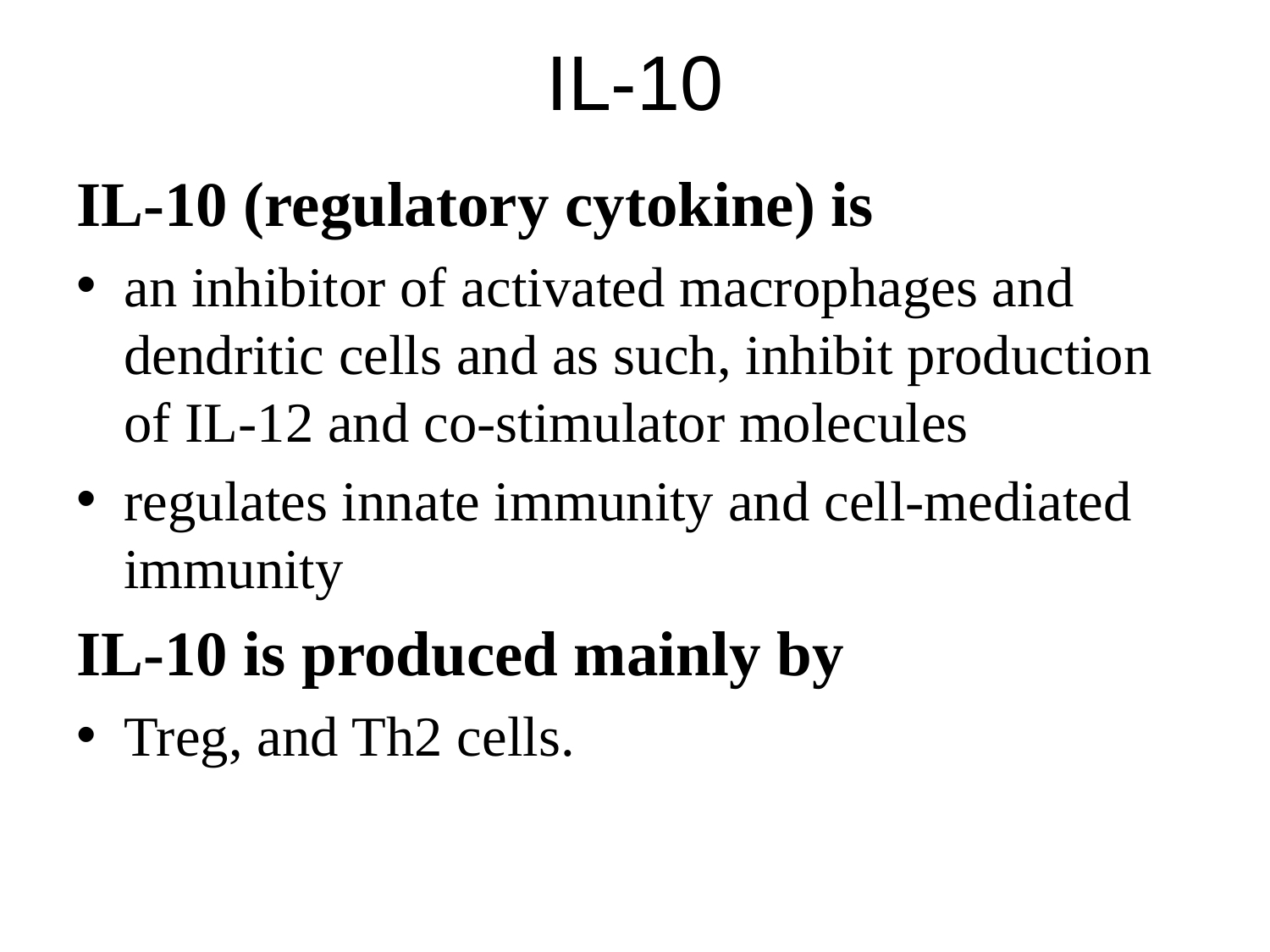

# IL-10
IL-10 (regulatory cytokine) is
an inhibitor of activated macrophages and dendritic cells and as such, inhibit production of IL-12 and co-stimulator molecules
regulates innate immunity and cell-mediated immunity
IL-10 is produced mainly by
Treg, and Th2 cells.